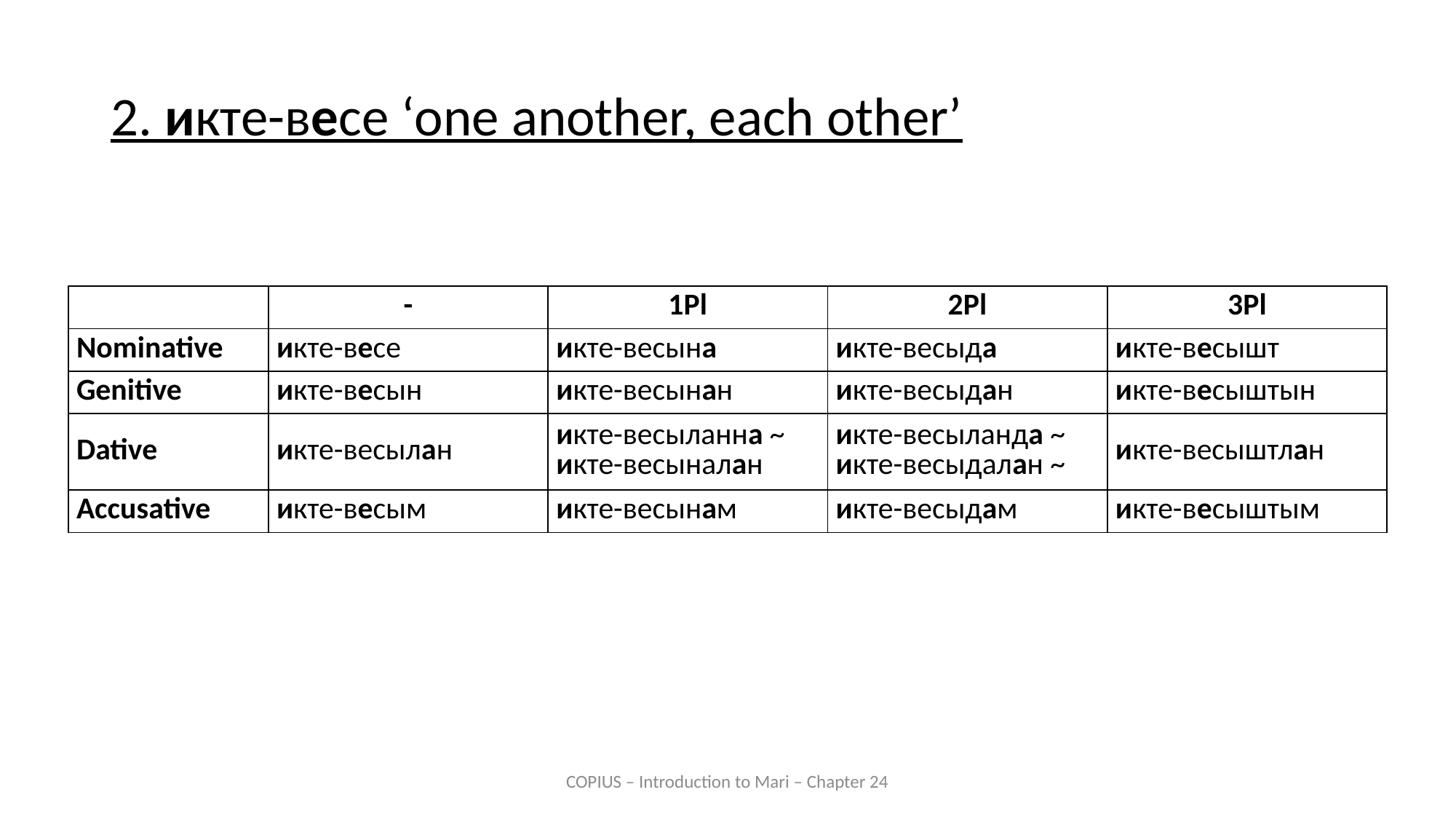

2. икте-весе ‘one another, each other’
|  | - | 1Pl | 2Pl | 3Pl |
| --- | --- | --- | --- | --- |
| Nominative | икте-весе | икте-весына | икте-весыда | икте-весышт |
| Genitive | икте-весын | икте-весынан | икте-весыдан | икте-весыштын |
| Dative | икте-весылан | икте-весыланна ~ икте-весыналан | икте-весыланда ~ икте-весыдалан ~ | икте-весыштлан |
| Accusative | икте-весым | икте-весынам | икте-весыдам | икте-весыштым |
COPIUS – Introduction to Mari – Chapter 24